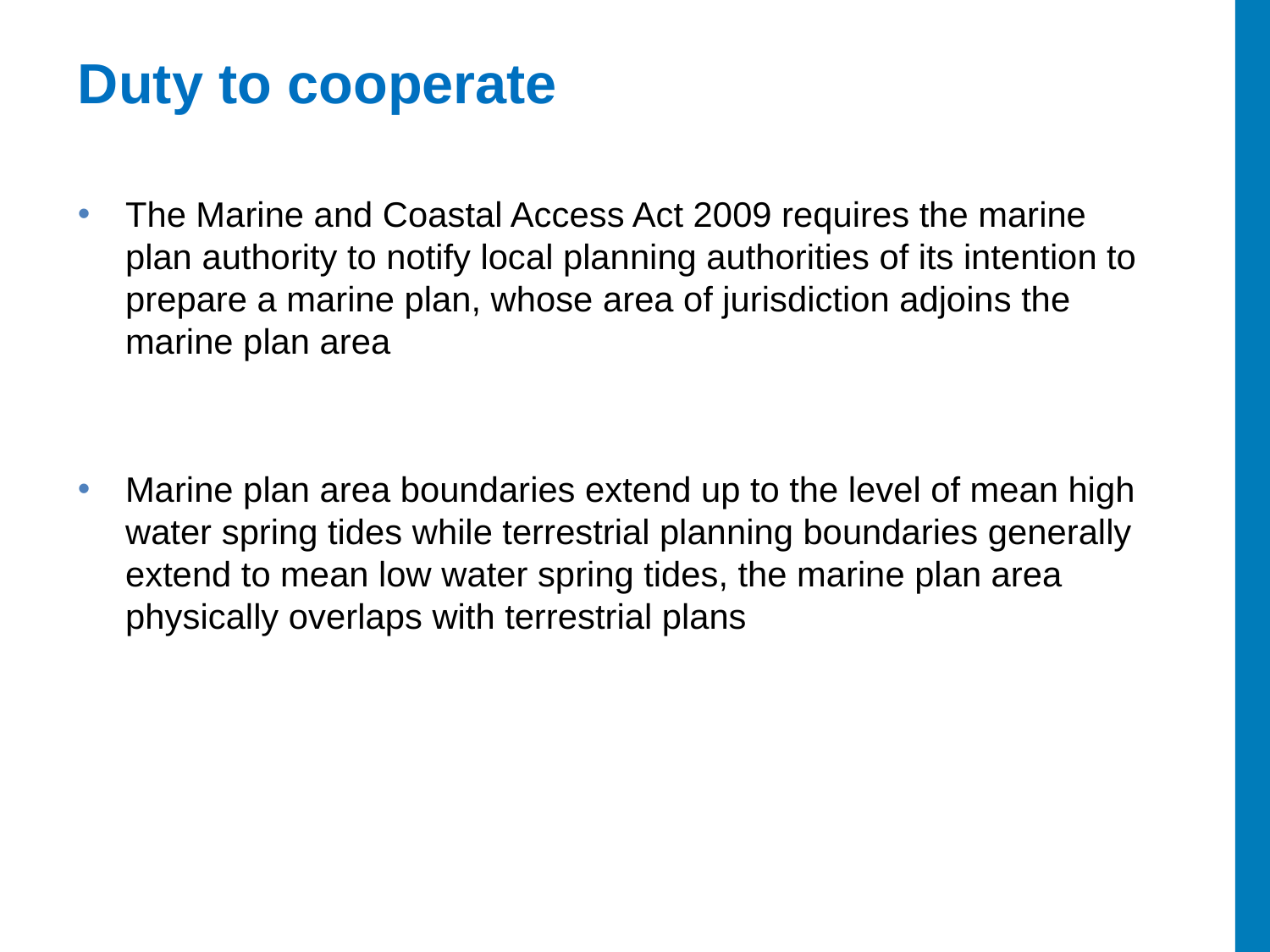

# Duty to cooperate

The Marine and Coastal Access Act 2009 requires the marine plan authority to notify local planning authorities of its intention to prepare a marine plan, whose area of jurisdiction adjoins the marine plan area

Marine plan area boundaries extend up to the level of mean high water spring tides while terrestrial planning boundaries generally extend to mean low water spring tides, the marine plan area physically overlaps with terrestrial plans